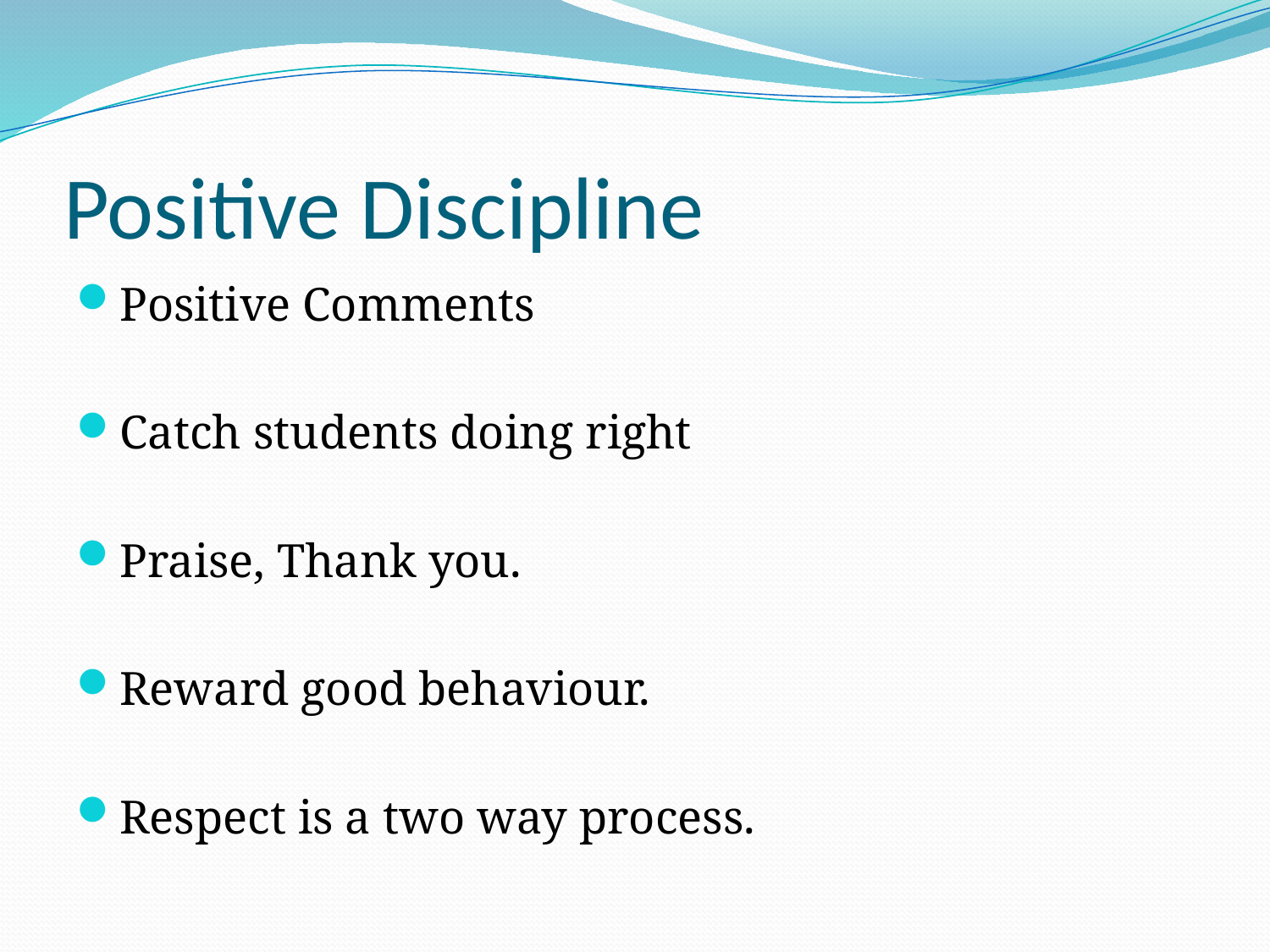

# Positive Discipline
Positive Comments

Catch students doing right

Praise, Thank you.

Reward good behaviour.

Respect is a two way process.